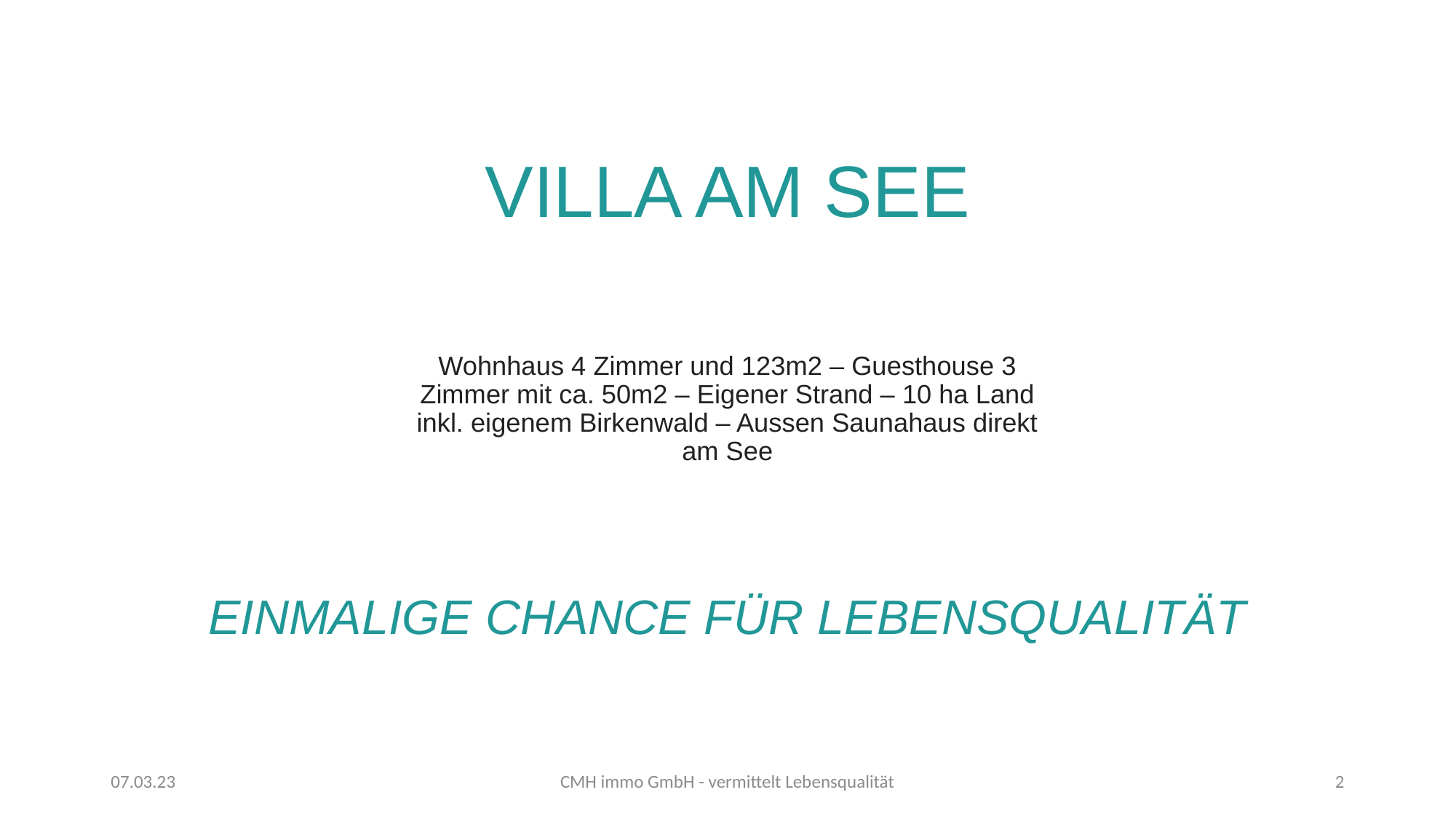

VILLA AM SEE
Wohnhaus 4 Zimmer und 123m2 – Guesthouse 3 Zimmer mit ca. 50m2 – Eigener Strand – 10 ha Land inkl. eigenem Birkenwald – Aussen Saunahaus direkt am See
EINMALIGE CHANCE FÜR LEBENSQUALITÄT
07.03.23
CMH immo GmbH - vermittelt Lebensqualität
2